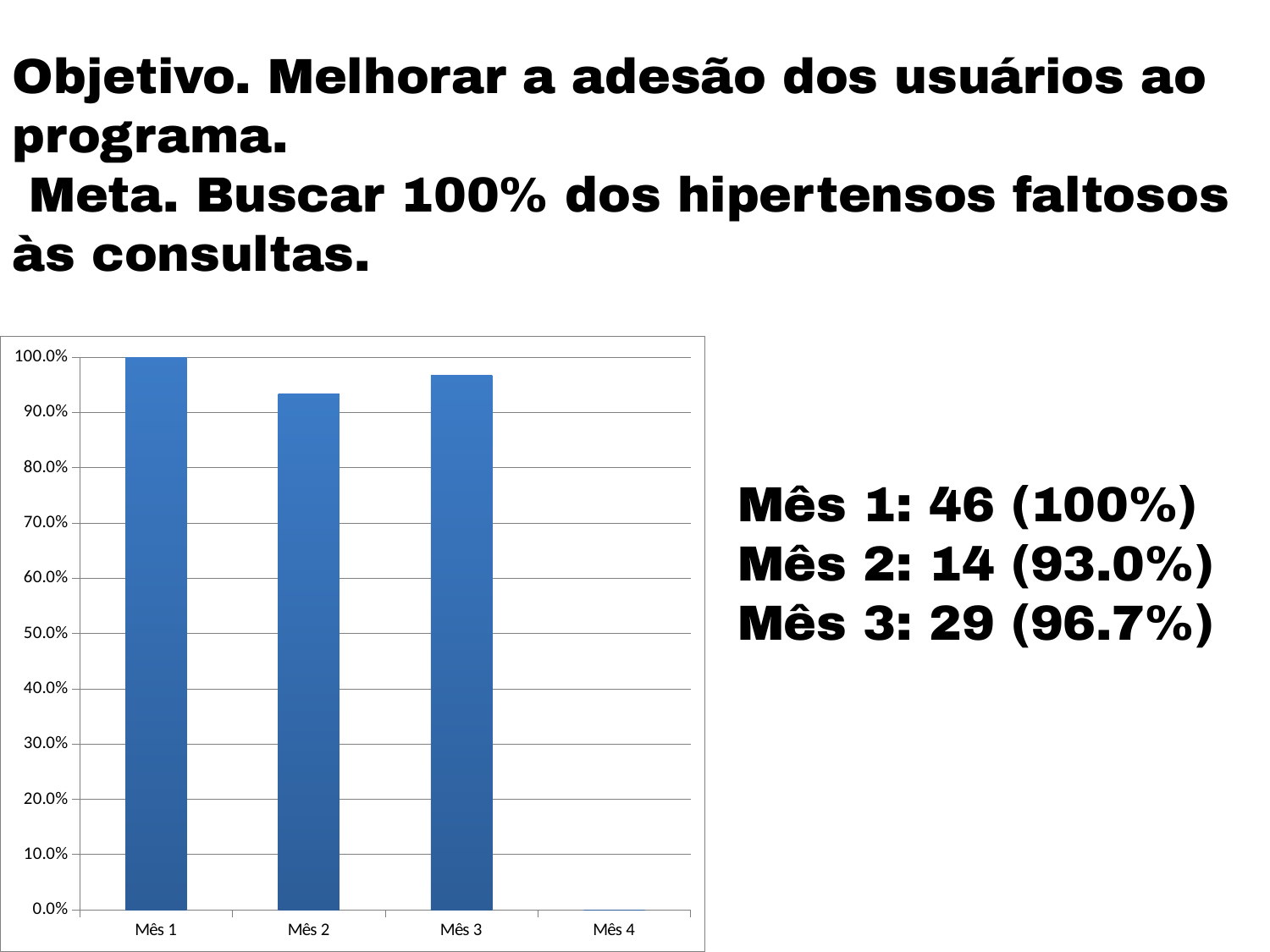

Objetivo. Melhorar a adesão dos usuários ao programa.
 Meta. Buscar 100% dos hipertensos faltosos às consultas.

### Chart

| Category | Proporção de hipertensos faltosos às consultas com busca ativa  |
|---|---|
| Mês 1 | 1.0 |
| Mês 2 | 0.9333333333333333 |
| Mês 3 | 0.9666666666666667 |
| Mês 4 | 0.0 |
Mês 1: 46 (100%)
Mês 2: 14 (93.0%)
Mês 3: 29 (96.7%)